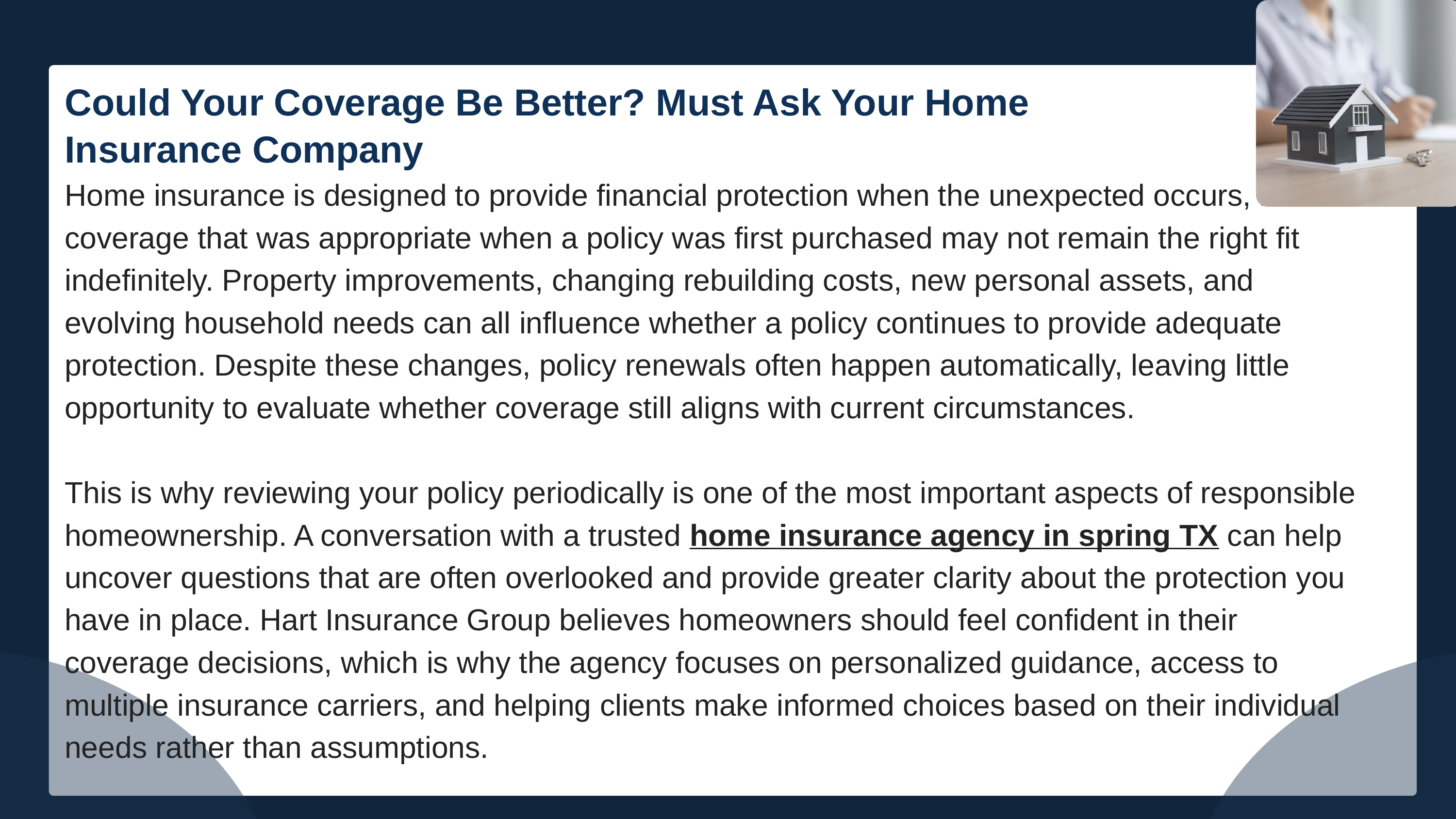

Could Your Coverage Be Better? Must Ask Your Home Insurance Company

Home insurance is designed to provide financial protection when the unexpected occurs, but coverage that was appropriate when a policy was first purchased may not remain the right fit indefinitely. Property improvements, changing rebuilding costs, new personal assets, and evolving household needs can all influence whether a policy continues to provide adequate protection. Despite these changes, policy renewals often happen automatically, leaving little opportunity to evaluate whether coverage still aligns with current circumstances.

This is why reviewing your policy periodically is one of the most important aspects of responsible homeownership. A conversation with a trusted home insurance agency in spring TX can help uncover questions that are often overlooked and provide greater clarity about the protection you have in place. Hart Insurance Group believes homeowners should feel confident in their coverage decisions, which is why the agency focuses on personalized guidance, access to multiple insurance carriers, and helping clients make informed choices based on their individual needs rather than assumptions.